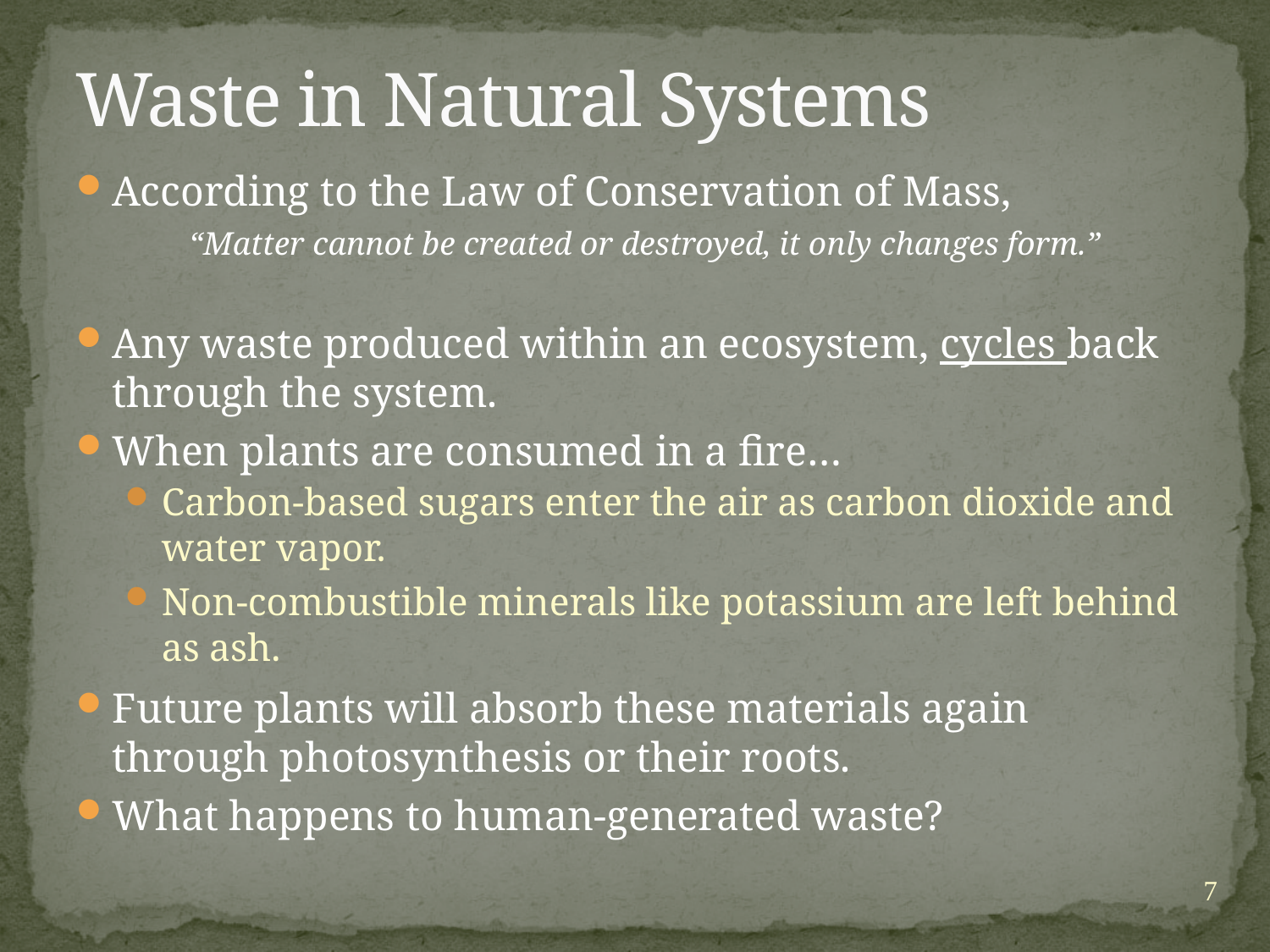

# Waste in Natural Systems
According to the Law of Conservation of Mass,
	“Matter cannot be created or destroyed, it only changes form.”

Any waste produced within an ecosystem, cycles back through the system.
When plants are consumed in a fire…
Carbon-based sugars enter the air as carbon dioxide and water vapor.
Non-combustible minerals like potassium are left behind as ash.
Future plants will absorb these materials again through photosynthesis or their roots.
What happens to human-generated waste?
7